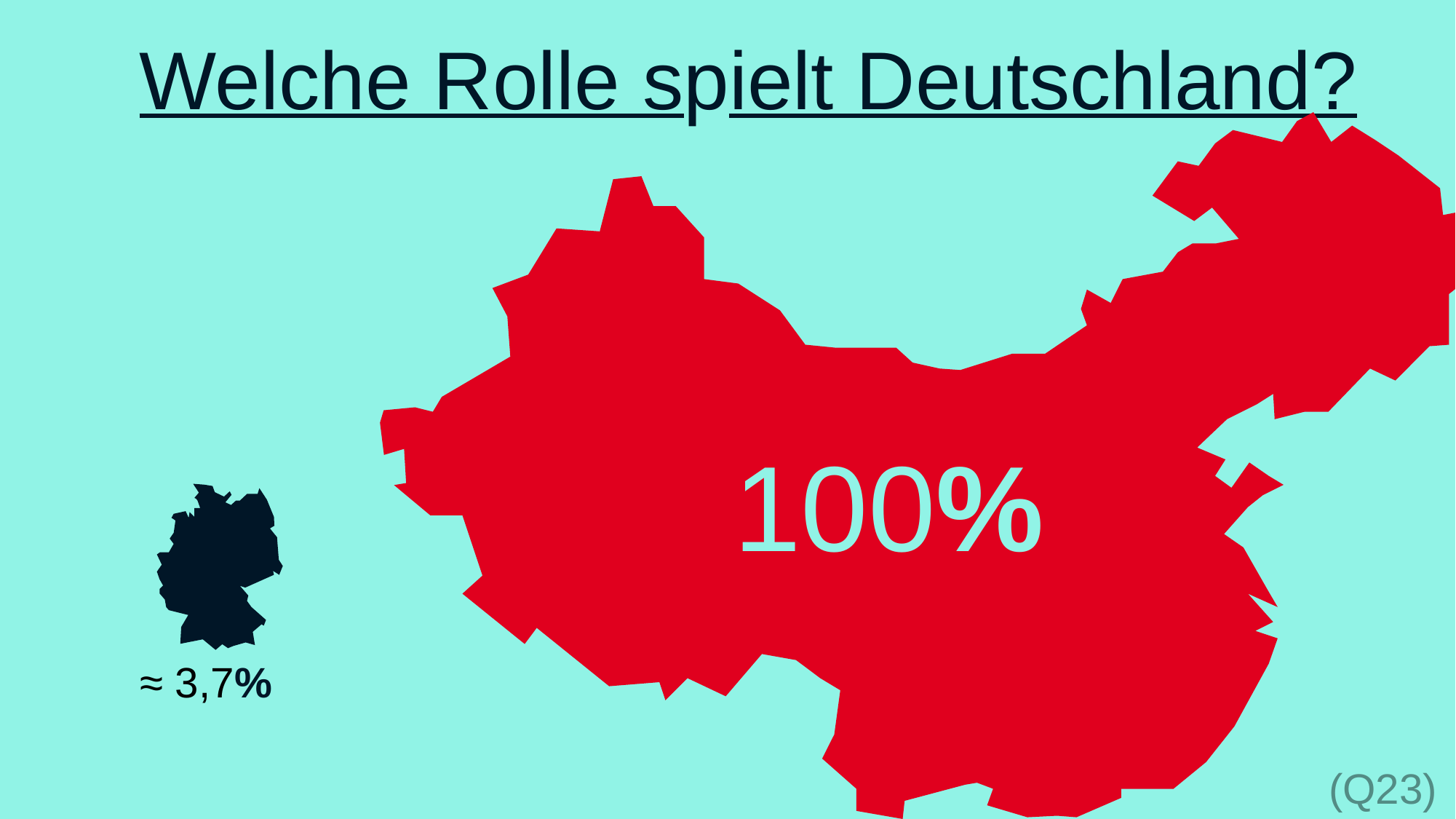

Welche Rolle spielt Deutschland?

6

100%

≈ 3,7%
(Q23)

1